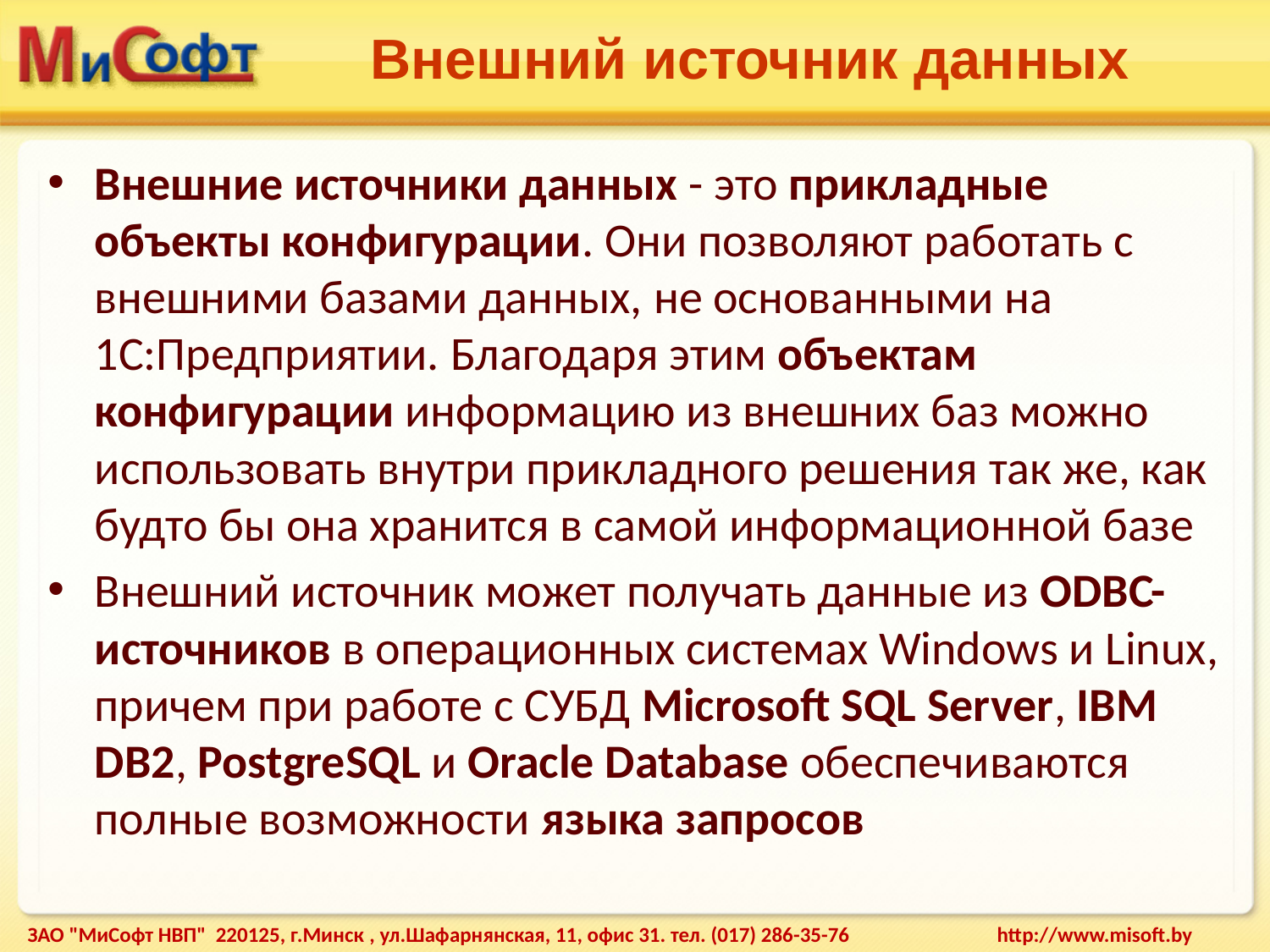

# Внешний источник данных
Внешние источники данных - это прикладные объекты конфигурации. Они позволяют работать с внешними базами данных, не основанными на 1С:Предприятии. Благодаря этим объектам конфигурации информацию из внешних баз можно использовать внутри прикладного решения так же, как будто бы она хранится в самой информационной базе
Внешний источник может получать данные из ODBC-источников в операционных системах Windows и Linux, причем при работе с СУБД Microsoft SQL Server, IBM DB2, PostgreSQL и Oracle Database обеспечиваются полные возможности языка запросов

ЗАО "МиСофт НВП"  220125, г.Минск , ул.Шафарнянская, 11, офис 31. тел. (017) 286-35-76                              http://www.misoft.by